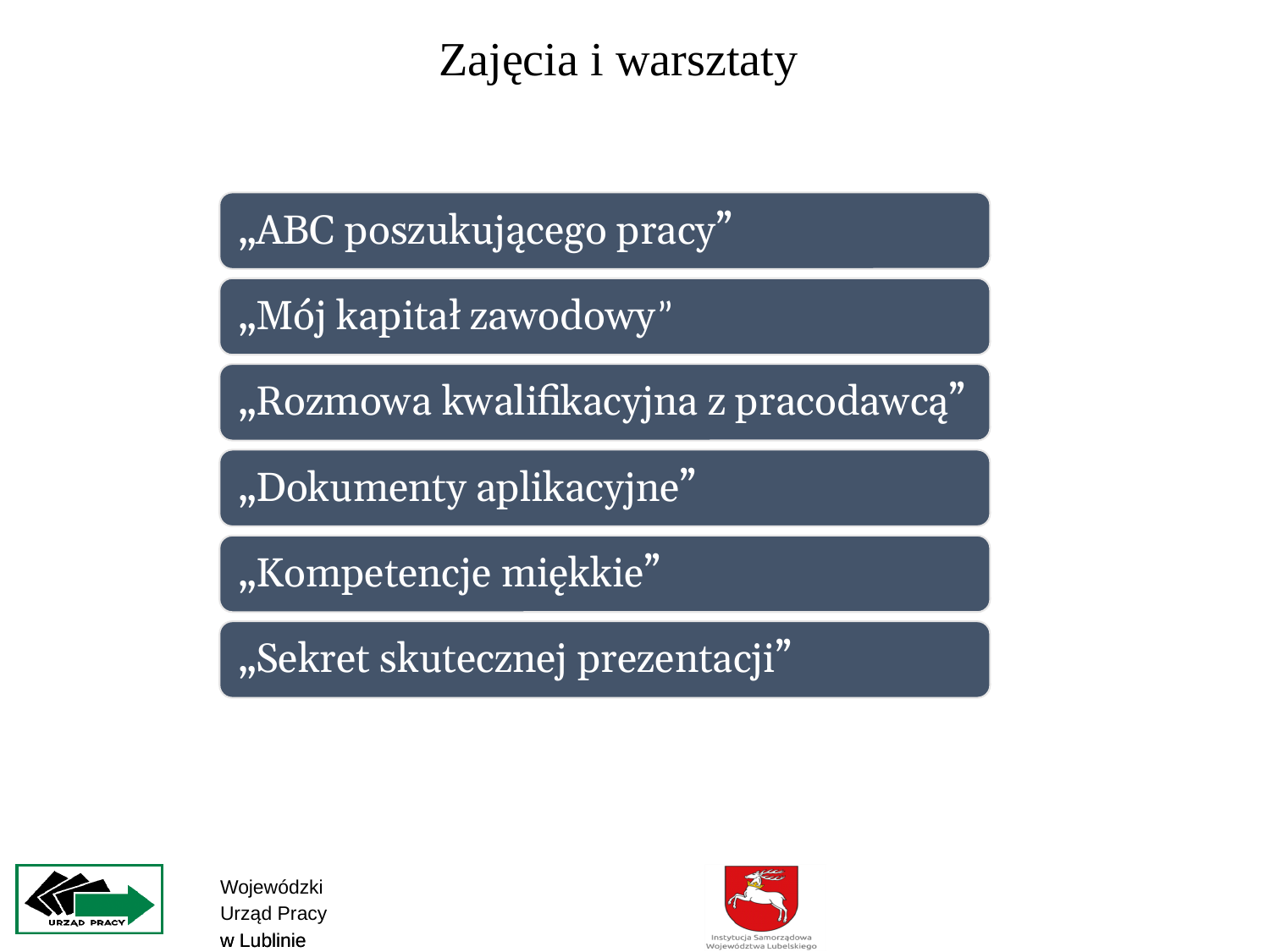

# Zajęcia i warsztaty
„ABC poszukującego pracy”
„Mój kapitał zawodowy”
„Rozmowa kwalifikacyjna z pracodawcą”
„Dokumenty aplikacyjne”
„Kompetencje miękkie”
„Sekret skutecznej prezentacji”